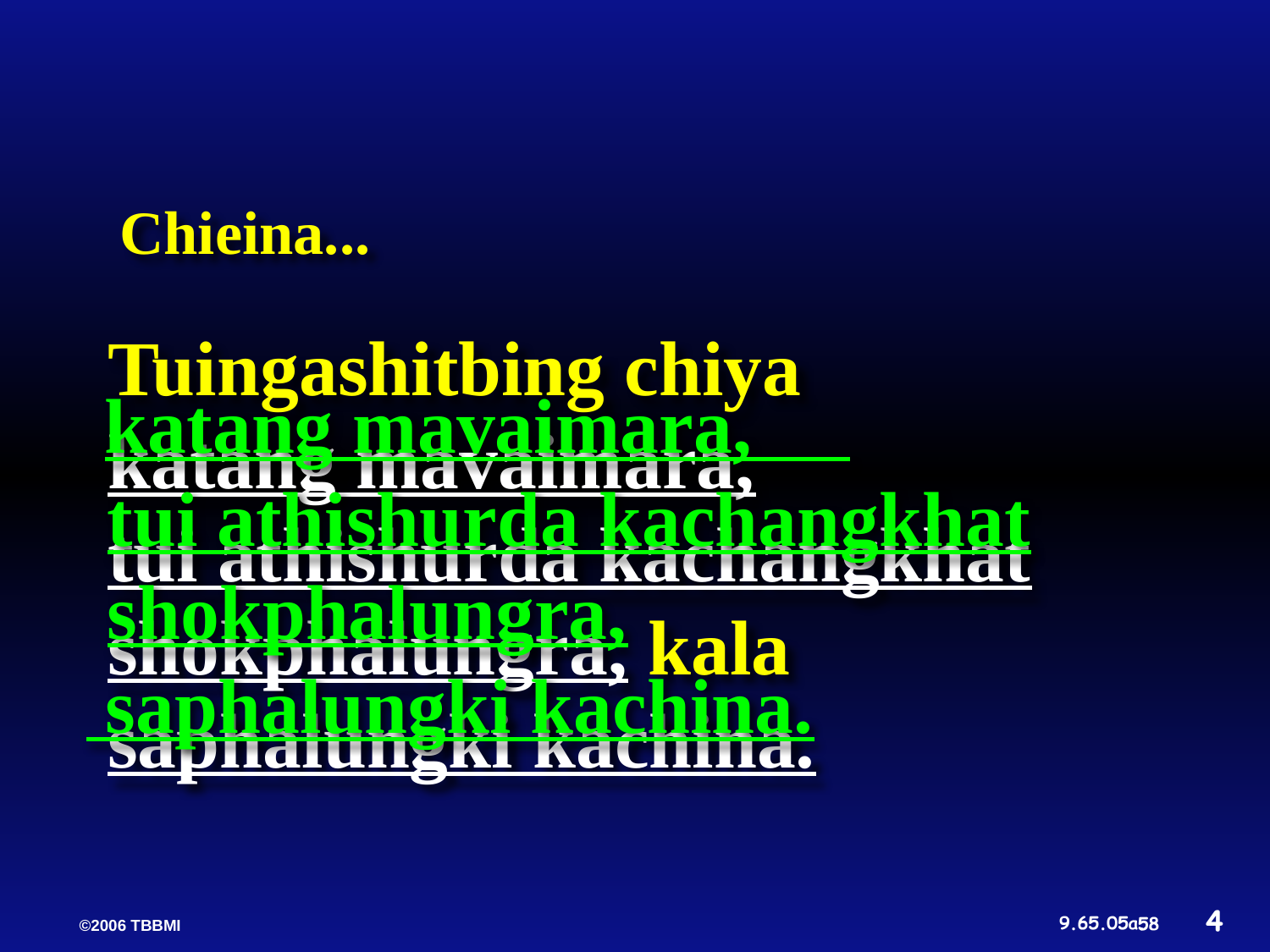

Chieina...

Tuingashitbing chiya
katang mavaimara,
tui athishurda kachangkhat shokphalungra, kala saphalungki kachina.

katang mavaimara,

tui athishurda kachangkhat shokphalungra,

 saphalungki kachina.

4
9.65.05a.
58
©2006 TBBMI